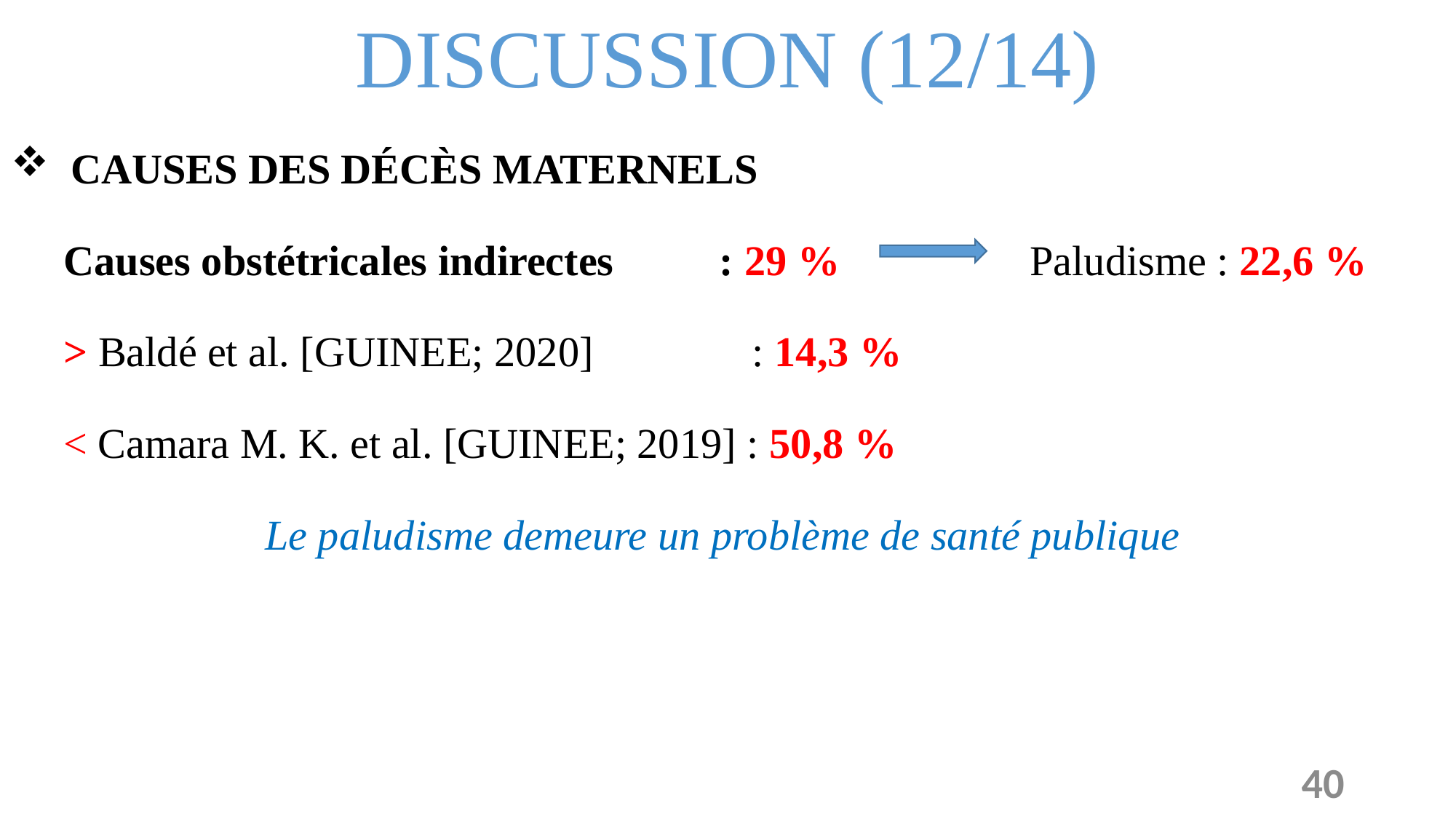

DISCUSSION (12/14)
  CAUSES DES DÉCÈS MATERNELS
     Causes obstétricales indirectes          : 29 %                  Paludisme : 22,6 %
     > Baldé et al. [GUINEE; 2020]               : 14,3 %
     < Camara M. K. et al. [GUINEE; 2019] : 50,8 %
Le paludisme demeure un problème de santé publique

40